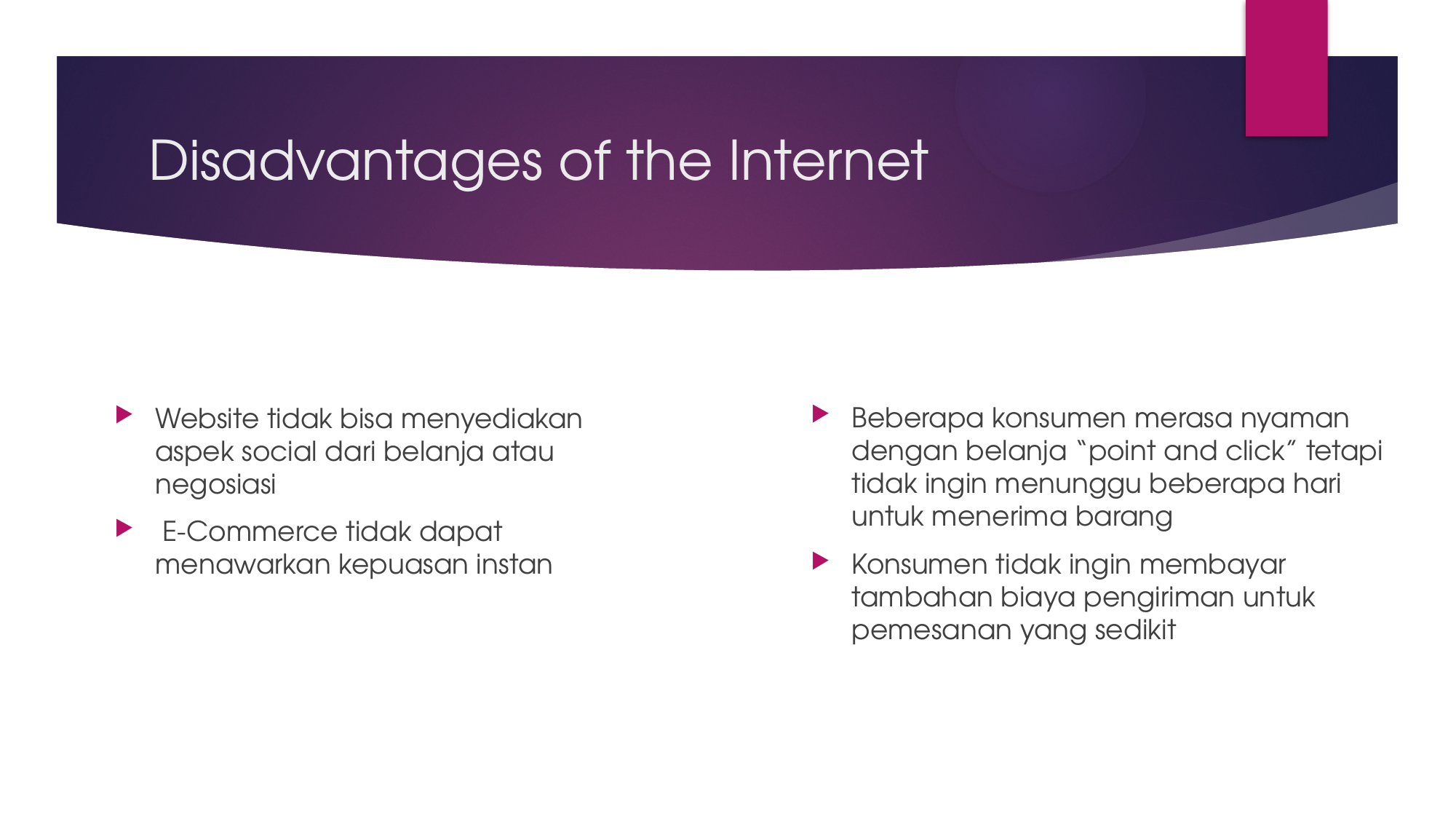

# Disadvantages of the Internet
Website tidak bisa menyediakan aspek social dari belanja atau negosiasi
 E-Commerce tidak dapat menawarkan kepuasan instan
Beberapa konsumen merasa nyaman dengan belanja “point and click” tetapi tidak ingin menunggu beberapa hari untuk menerima barang
Konsumen tidak ingin membayar tambahan biaya pengiriman untuk pemesanan yang sedikit